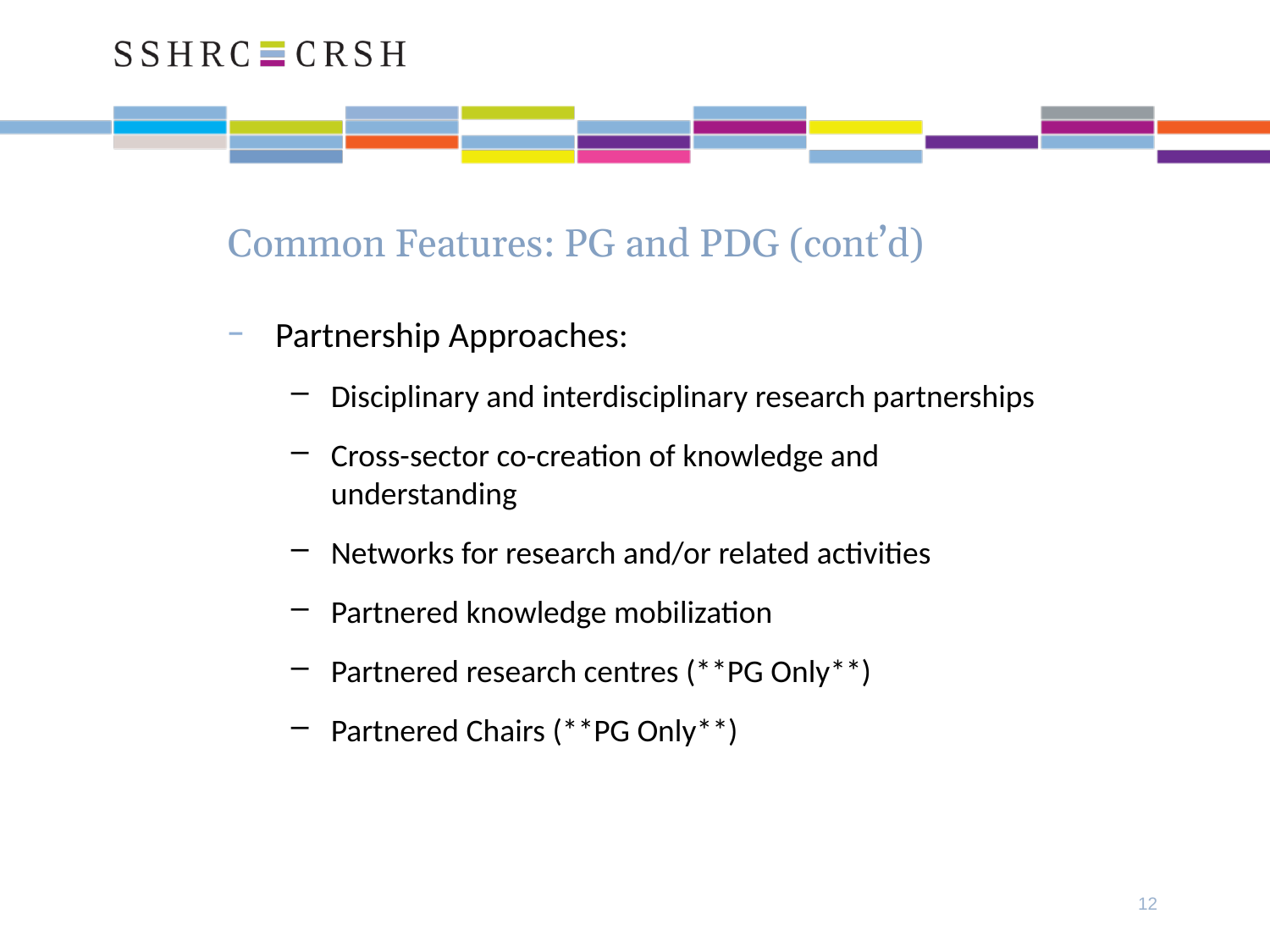

# Common Features: PG and PDG (cont’d)
Partnership Approaches:
Disciplinary and interdisciplinary research partnerships
Cross-sector co-creation of knowledge and understanding
Networks for research and/or related activities
Partnered knowledge mobilization
Partnered research centres (**PG Only**)
Partnered Chairs (**PG Only**)

12